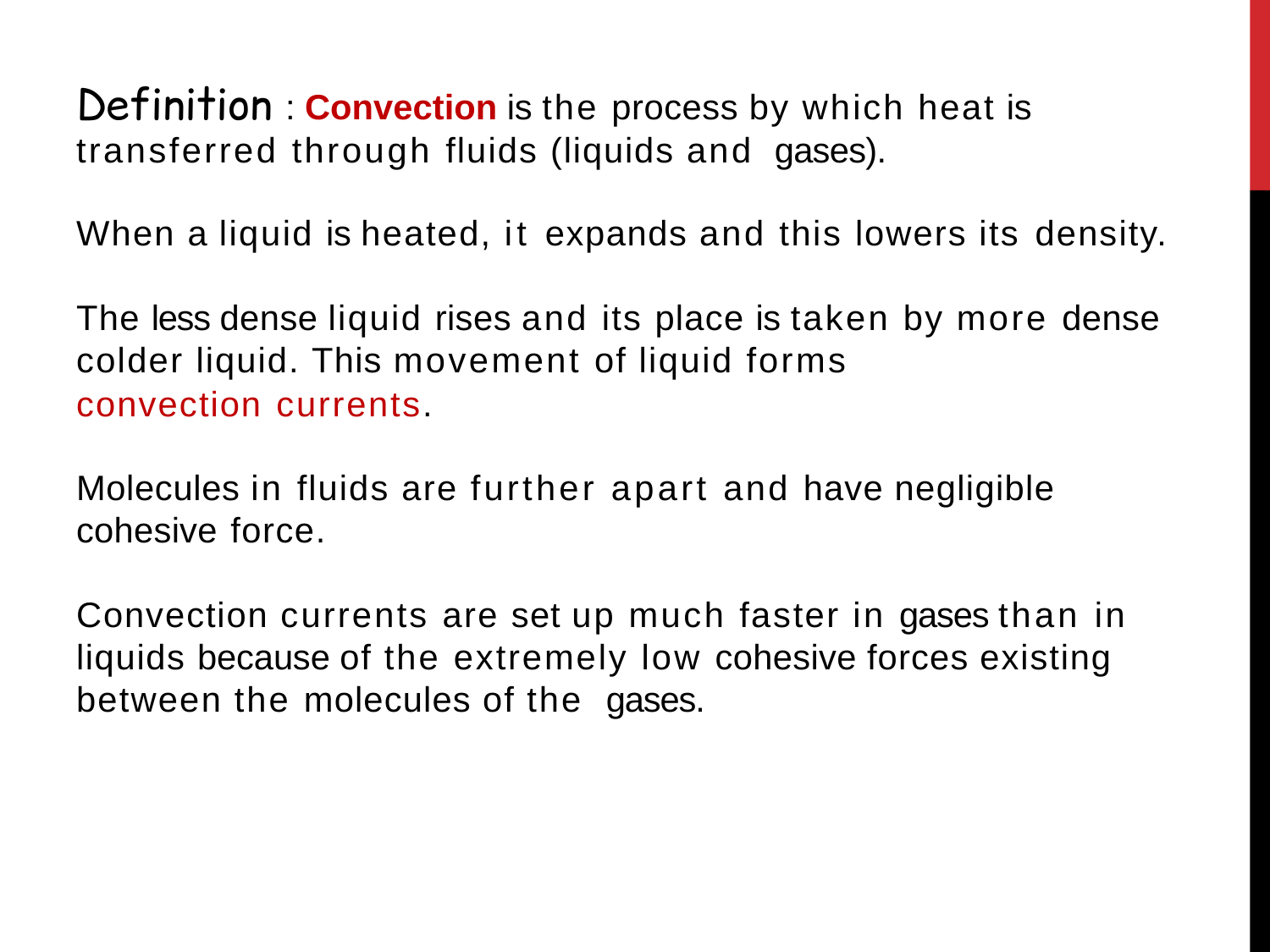

# Definition : Convection is the process by which heat is
transferred through fluids (liquids and gases).
When a liquid is heated, it expands and this lowers its density.
The less dense liquid rises and its place is taken by more dense  colder liquid. This movement of liquid forms
convection currents.
Molecules in fluids are further apart and have negligible  cohesive force.
Convection currents are set up much faster in gases than in  liquids because of the extremely low cohesive forces existing  between the molecules of the gases.